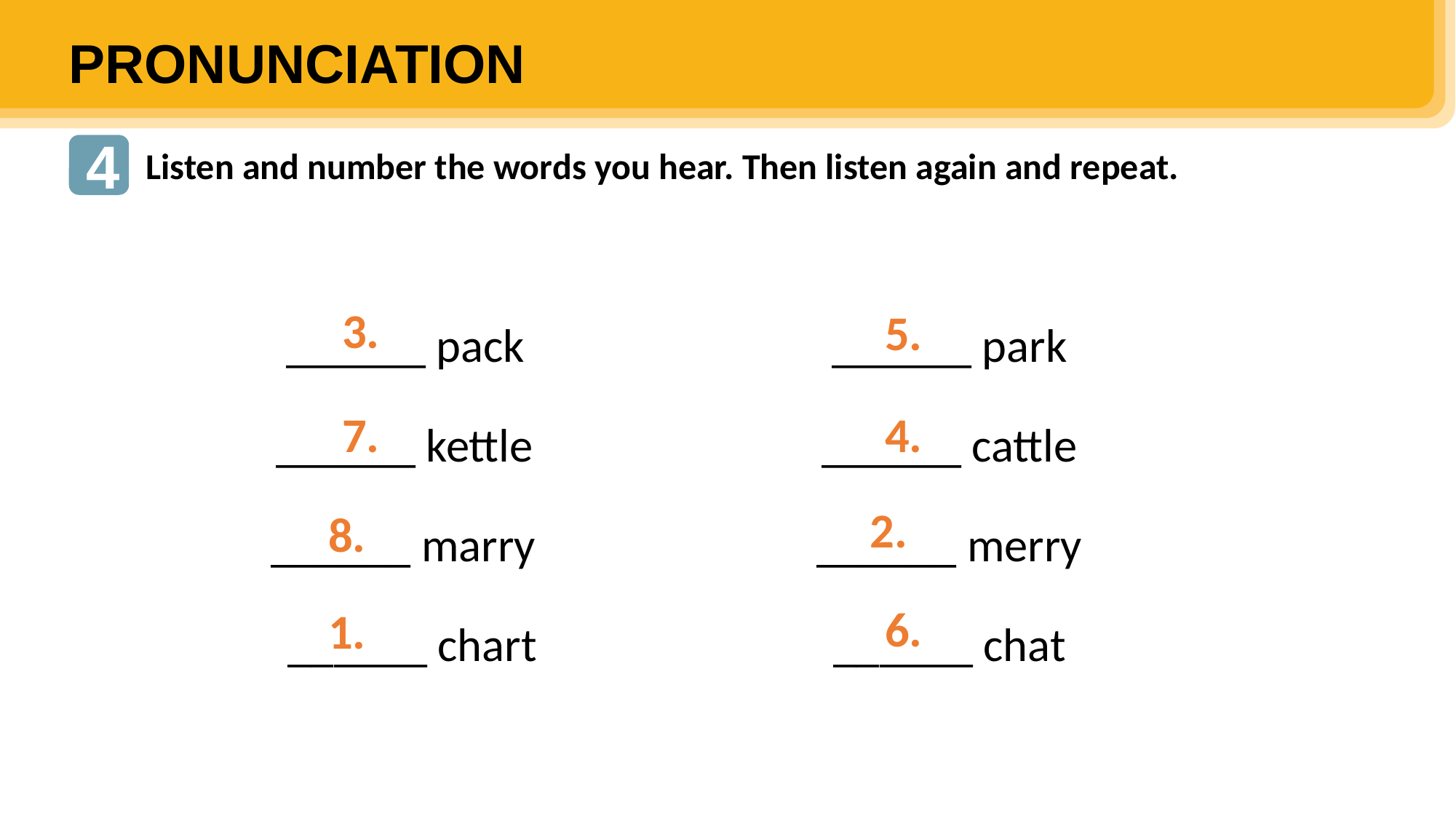

PRONUNCIATION
4

Listen and number the words you hear. Then listen again and repeat.
______ pack 			______ park
______ kettle 			______ cattle
______ marry 			______ merry
______ chart 			______ chat
3.
5.
4.
7.
2.
8.
6.
1.